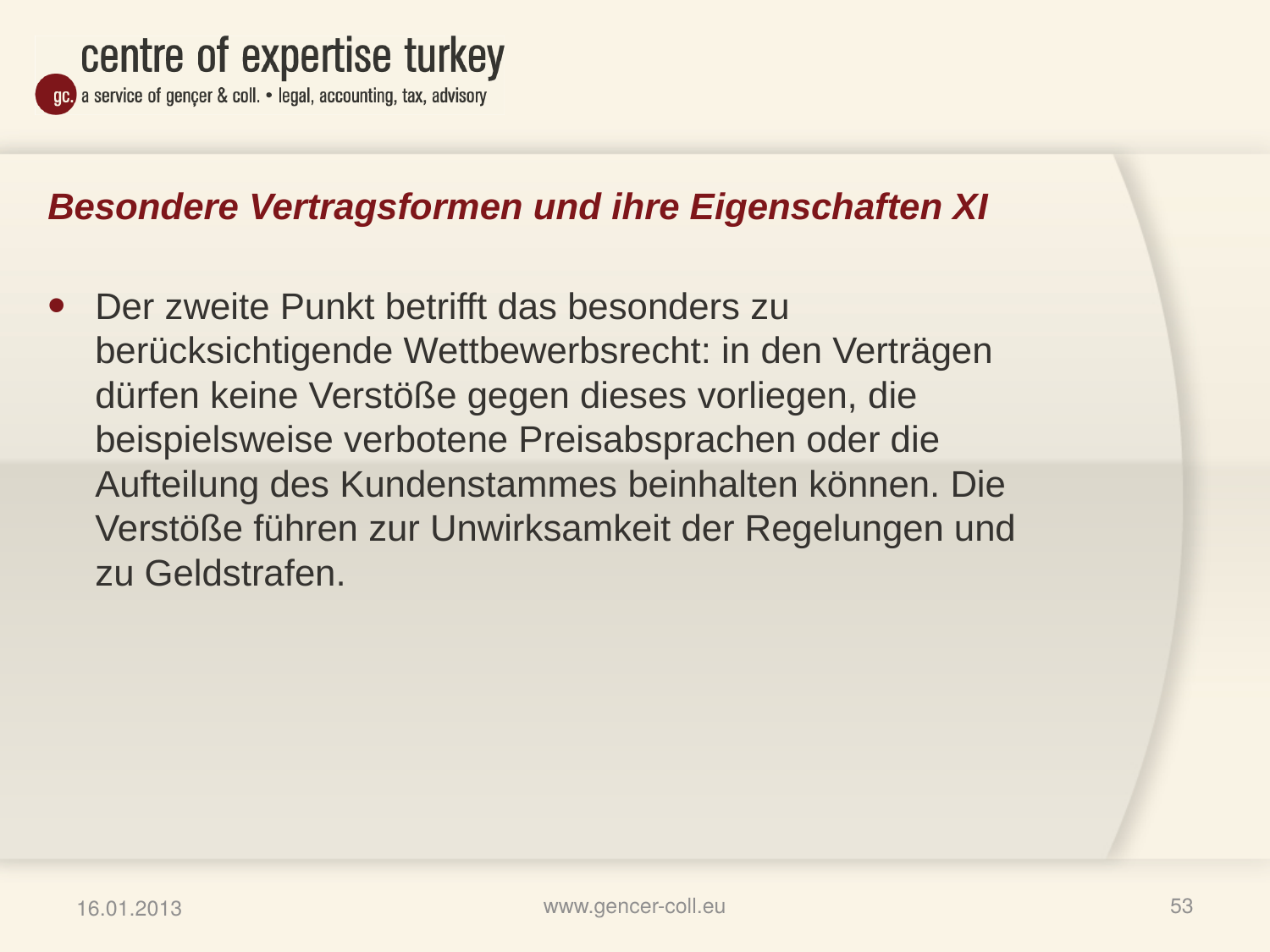

# Besondere Vertragsformen und ihre Eigenschaften XI
Der zweite Punkt betrifft das besonders zu berücksichtigende Wettbewerbsrecht: in den Verträgen dürfen keine Verstöße gegen dieses vorliegen, die beispielsweise verbotene Preisabsprachen oder die Aufteilung des Kundenstammes beinhalten können. Die Verstöße führen zur Unwirksamkeit der Regelungen und zu Geldstrafen.
16.01.2013
www.gencer-coll.eu
53